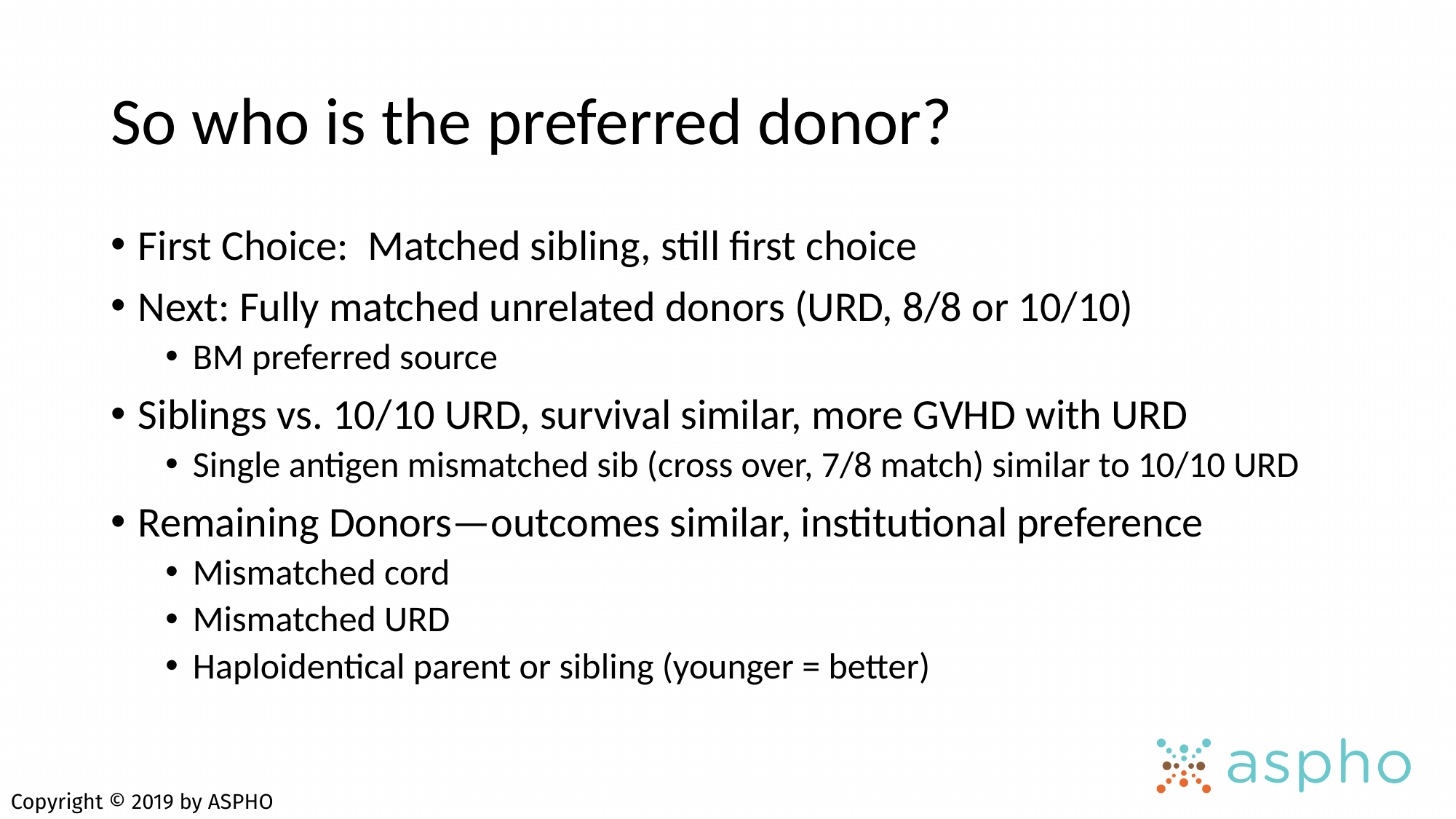

# So who is the preferred donor?
First Choice:  Matched sibling, still first choice
Next: Fully matched unrelated donors (URD, 8/8 or 10/10)
BM preferred source
Siblings vs. 10/10 URD, survival similar, more GVHD with URD
Single antigen mismatched sib (cross over, 7/8 match) similar to 10/10 URD
Remaining Donors—outcomes similar, institutional preference
Mismatched cord
Mismatched URD
Haploidentical parent or sibling (younger = better)

Copyright © 2019 by ASPHO